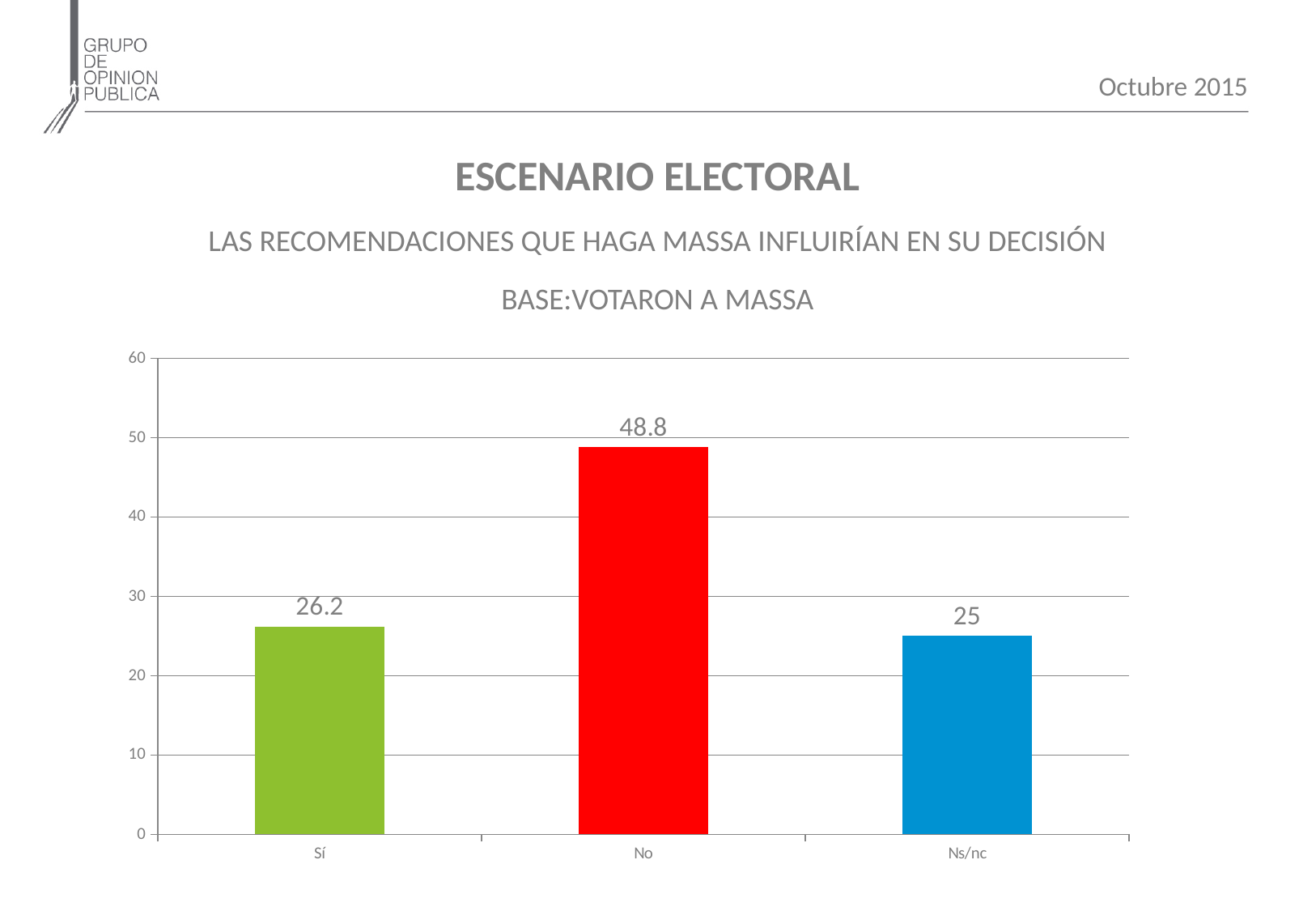

Octubre 2015
ESCENARIO ELECTORAL
LAS RECOMENDACIONES QUE HAGA MASSA INFLUIRÍAN EN SU DECISIÓN
BASE:VOTARON A MASSA

### Chart

| Category |  |
|---|---|
| Sí | 26.2 |
| No | 48.8 |
| Ns/nc | 25.0 |